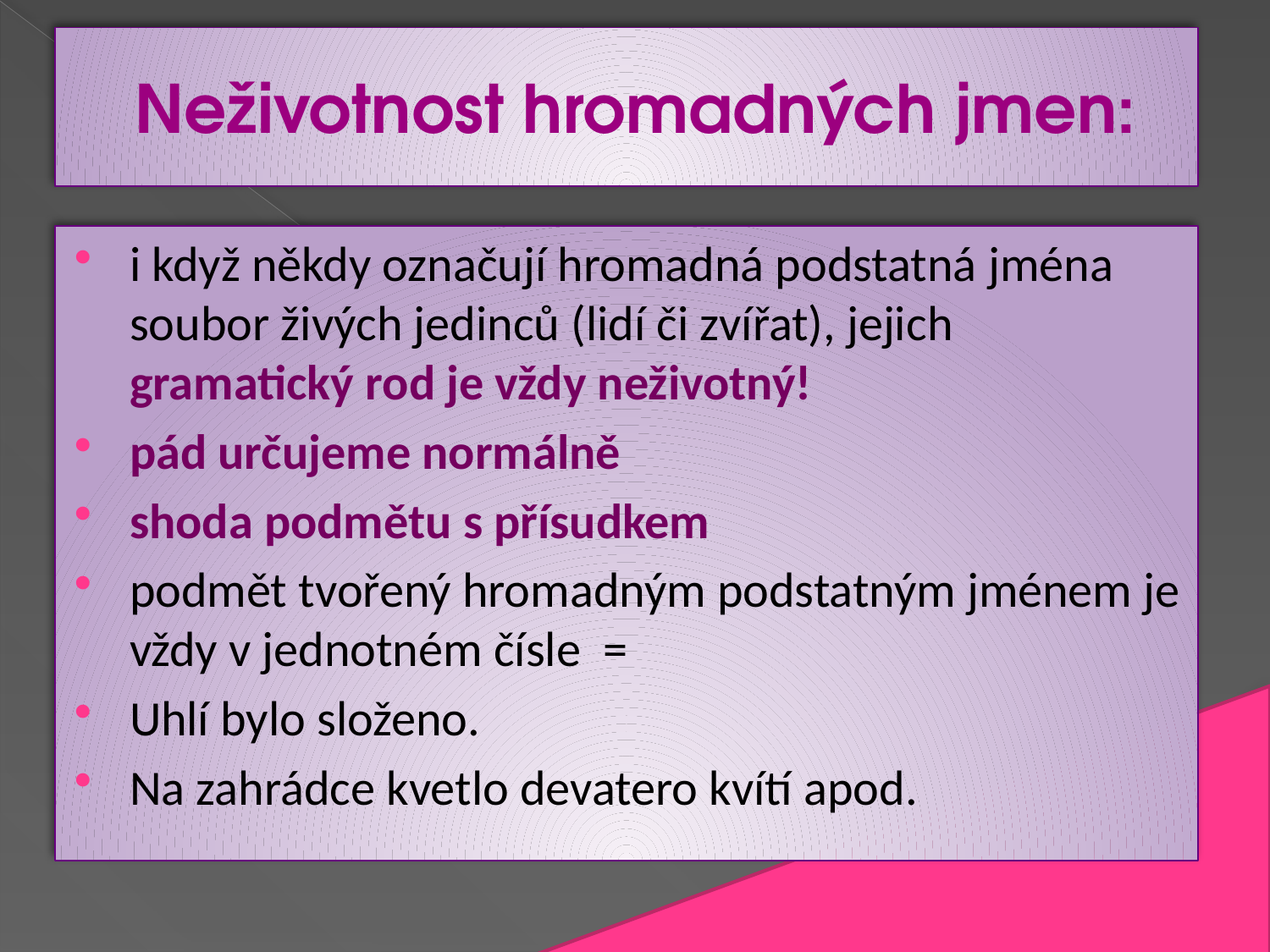

# Neživotnost hromadných jmen:
i když někdy označují hromadná podstatná jména soubor živých jedinců (lidí či zvířat), jejich gramatický rod je vždy neživotný!
pád určujeme normálně
shoda podmětu s přísudkem
podmět tvořený hromadným podstatným jménem je vždy v jednotném čísle  =
Uhlí bylo složeno.
Na zahrádce kvetlo devatero kvítí apod.